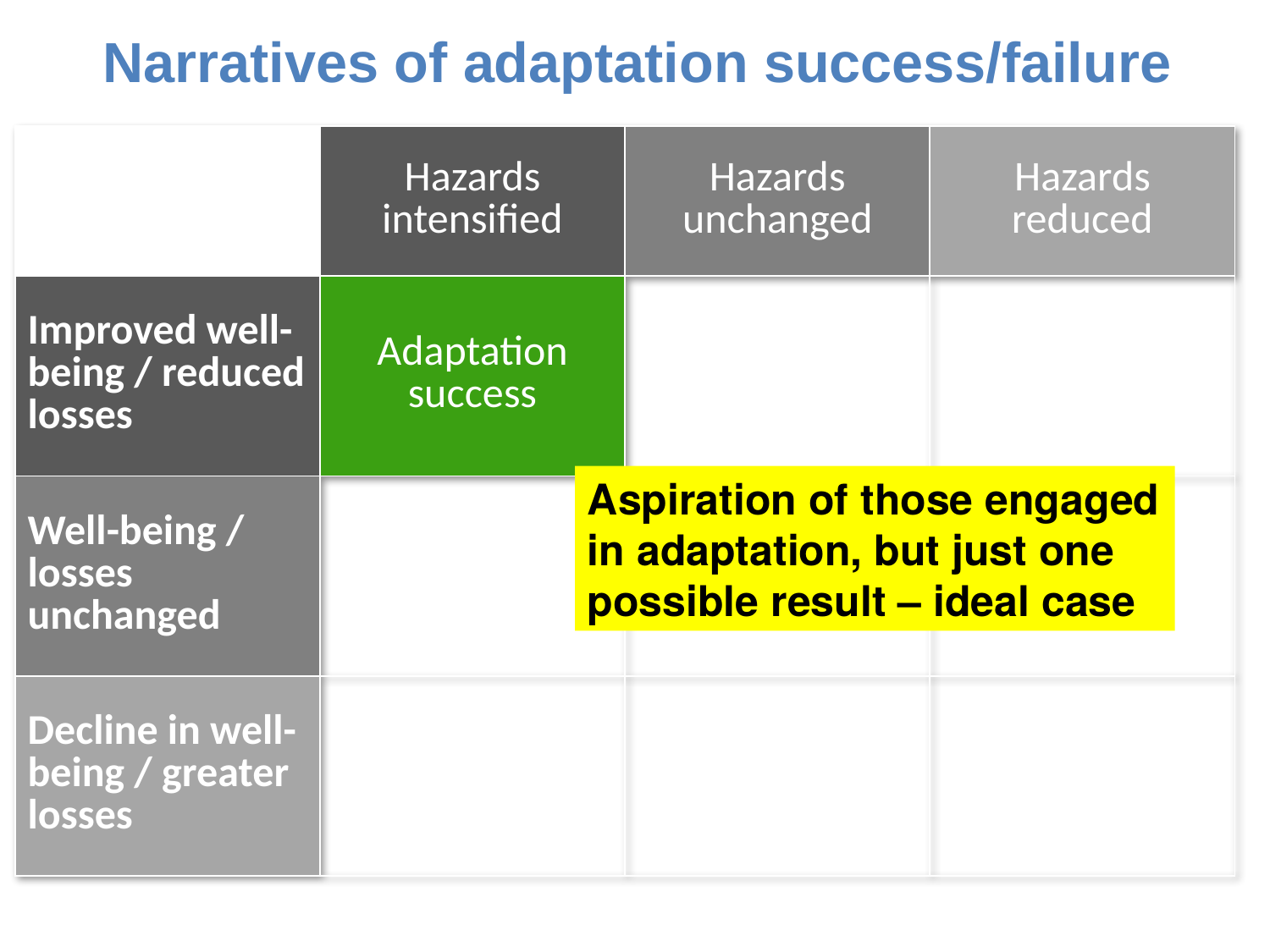

Narratives of adaptation success/failure
|  | Hazards intensified | Hazards unchanged | Hazards reduced |
| --- | --- | --- | --- |
| Improved well-being / reduced losses | Adaptation success | Increased resilience | Constant or increasing vulnerability – luck! |
| Well-being / losses unchanged | Increased resilience | Vulnerability unchanged | Increased vulnerability |
| Decline in well-being / greater losses | No or imperfect adaptation | Vulnerability increased | Maladaptation |
Aspiration of those engaged in adaptation, but just one possible result – ideal case